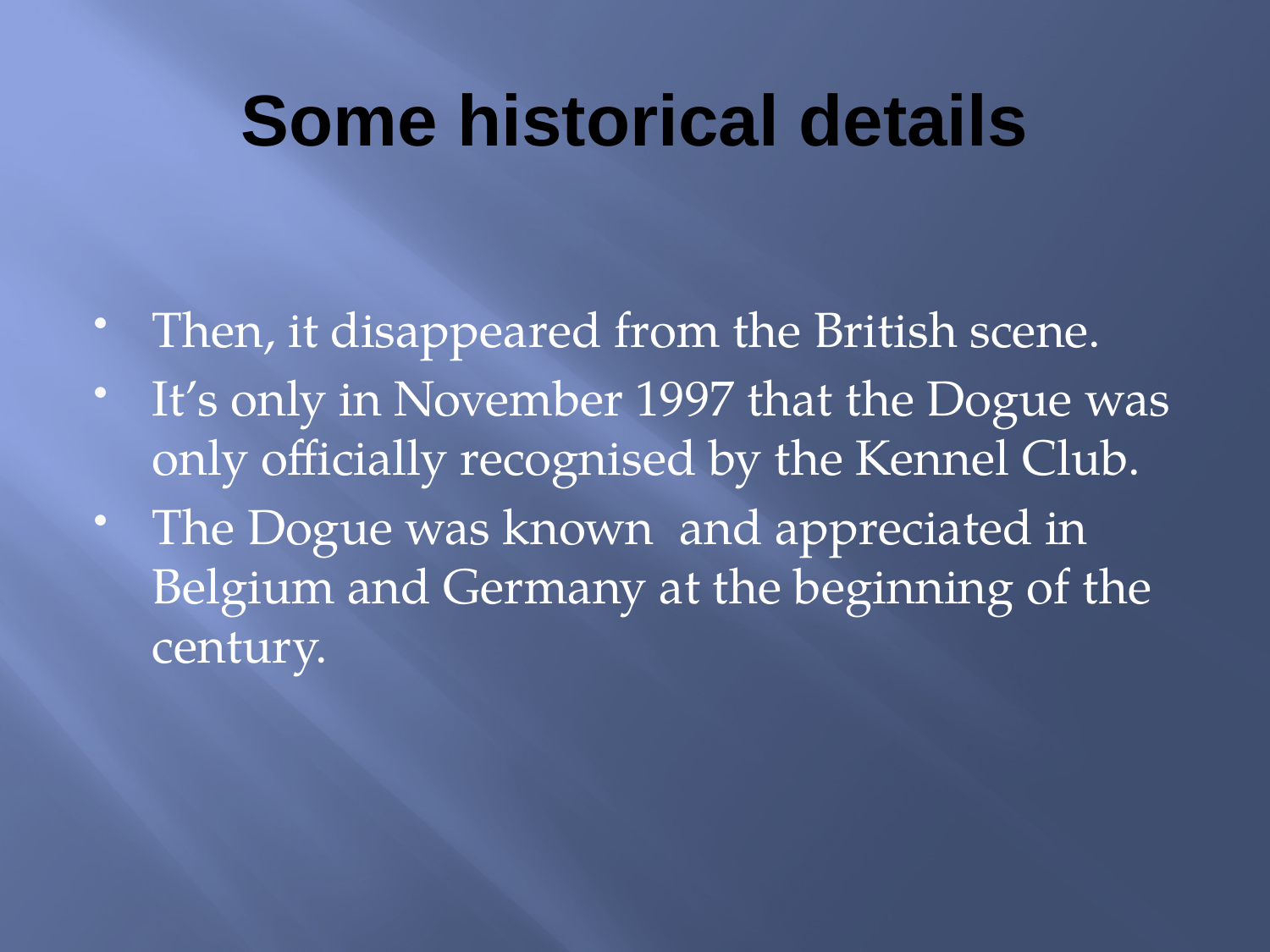

# Some historical details

Then, it disappeared from the British scene.
It’s only in November 1997 that the Dogue was only officially recognised by the Kennel Club.
The Dogue was known  and appreciated in Belgium and Germany at the beginning of the century.